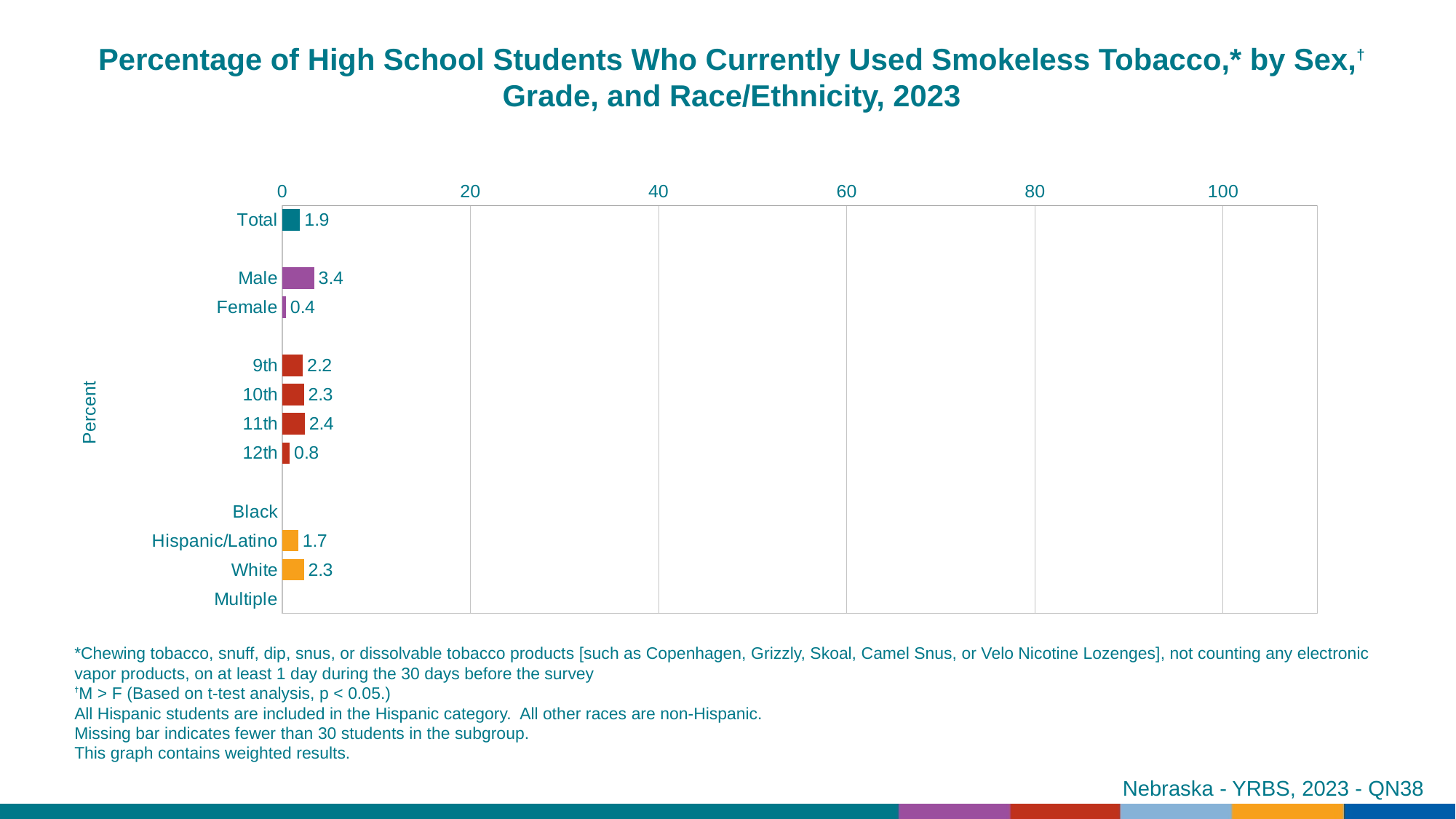

Percentage of High School Students Who Currently Used Smokeless Tobacco,* by Sex,† Grade, and Race/Ethnicity, 2023

### Chart

| Category | Series 1 |
|---|---|
| Total | 1.9 |
|  | None |
| Male | 3.4 |
| Female | 0.4 |
|  | None |
| 9th | 2.2 |
| 10th | 2.3 |
| 11th | 2.4 |
| 12th | 0.8 |
|  | None |
| Black | None |
| Hispanic/Latino | 1.7 |
| White | 2.3 |
| Multiple | None |
*Chewing tobacco, snuff, dip, snus, or dissolvable tobacco products [such as Copenhagen, Grizzly, Skoal, Camel Snus, or Velo Nicotine Lozenges], not counting any electronic vapor products, on at least 1 day during the 30 days before the survey
†M > F (Based on t-test analysis, p < 0.05.)
All Hispanic students are included in the Hispanic category.  All other races are non-Hispanic.
Missing bar indicates fewer than 30 students in the subgroup.
This graph contains weighted results.
Nebraska - YRBS, 2023 - QN38